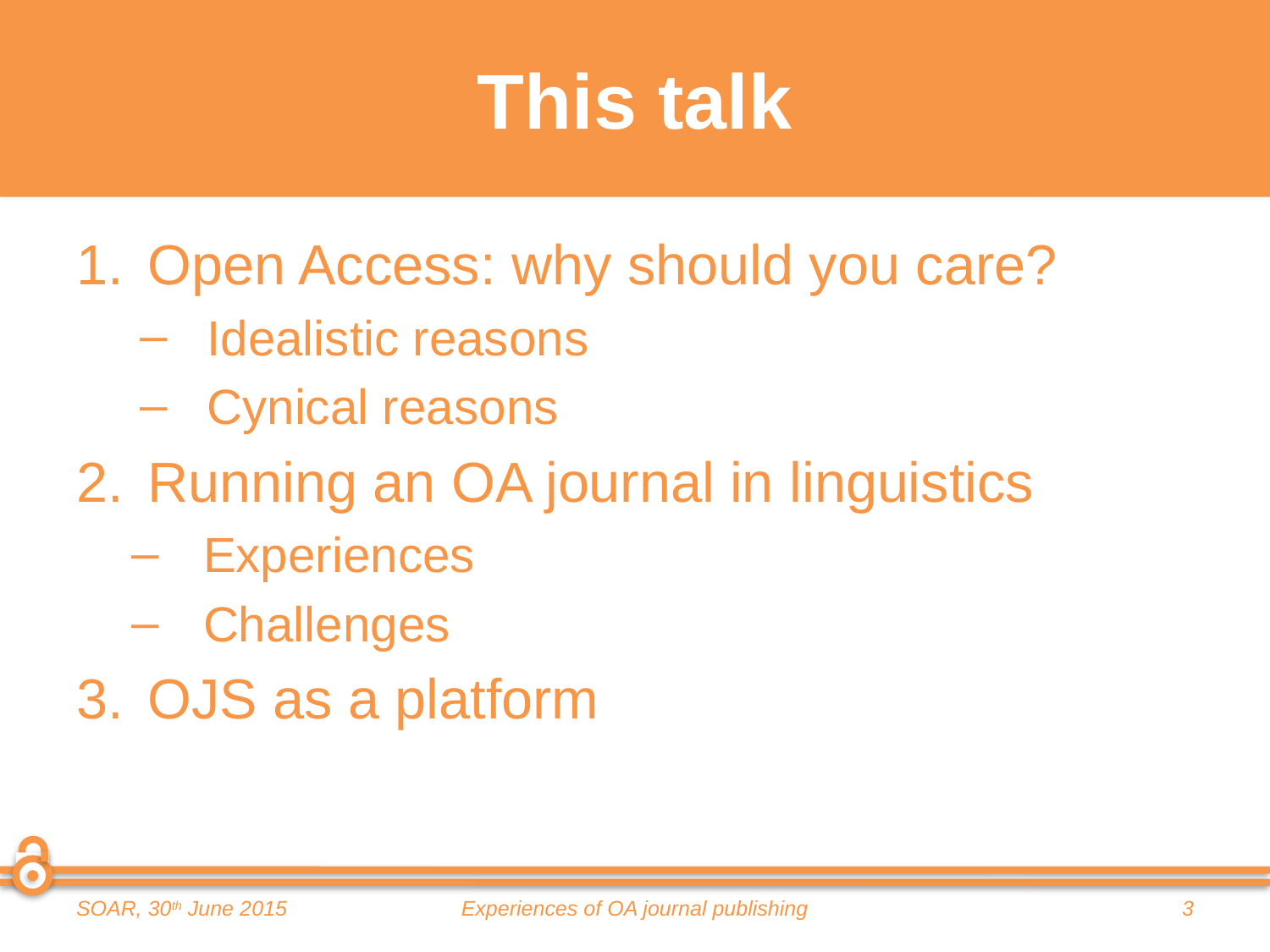

# This talk
Open Access: why should you care?
  Idealistic reasons
  Cynical reasons
Running an OA journal in linguistics
Experiences
Challenges
OJS as a platform
SOAR, 30th June 2015
Experiences of OA journal publishing
3